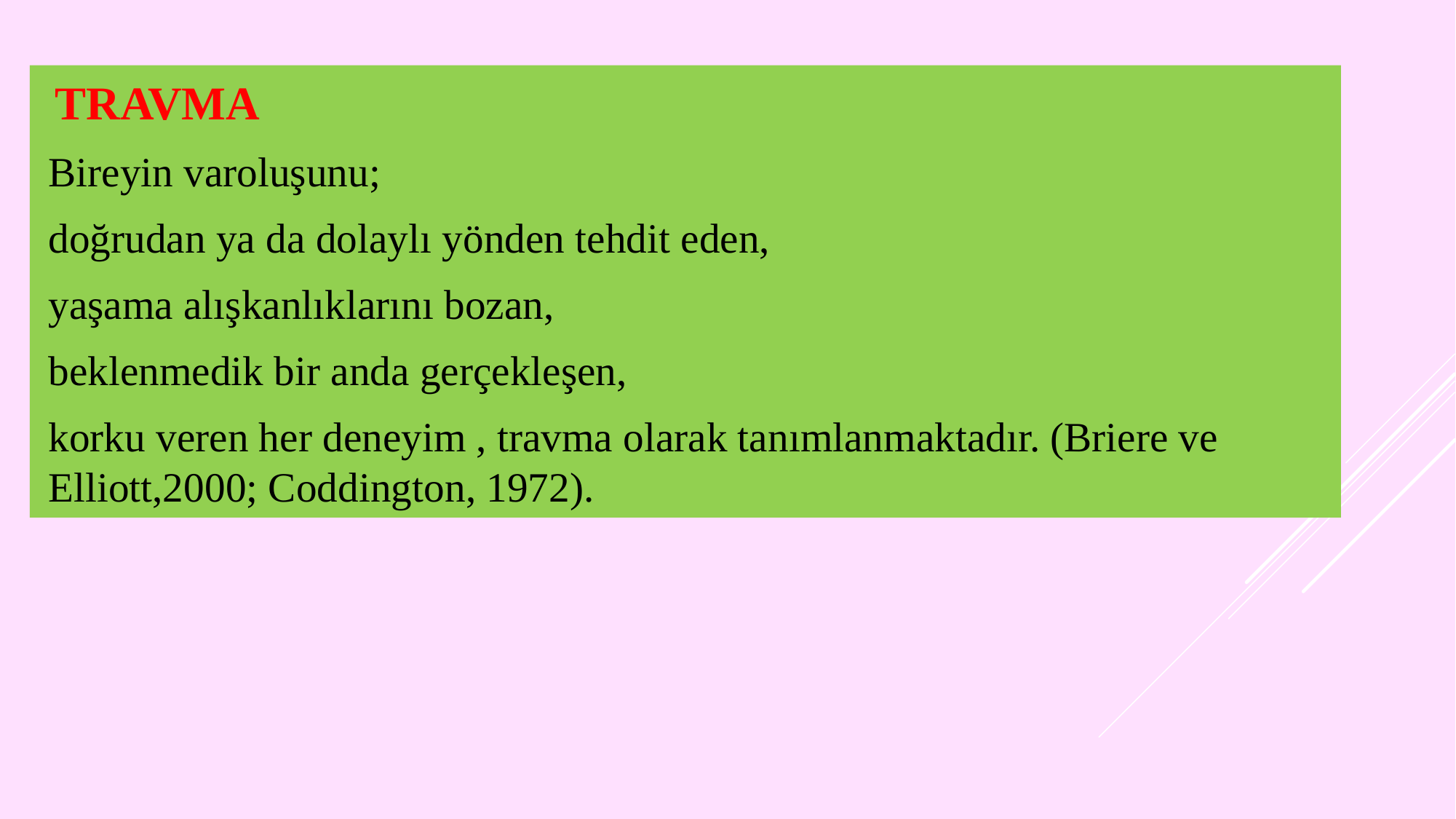

TRAVMA
Bireyin varoluşunu;
doğrudan ya da dolaylı yönden tehdit eden,
yaşama alışkanlıklarını bozan,
beklenmedik bir anda gerçekleşen,
korku veren her deneyim , travma olarak tanımlanmaktadır. (Briere ve Elliott,2000; Coddington, 1972).
#